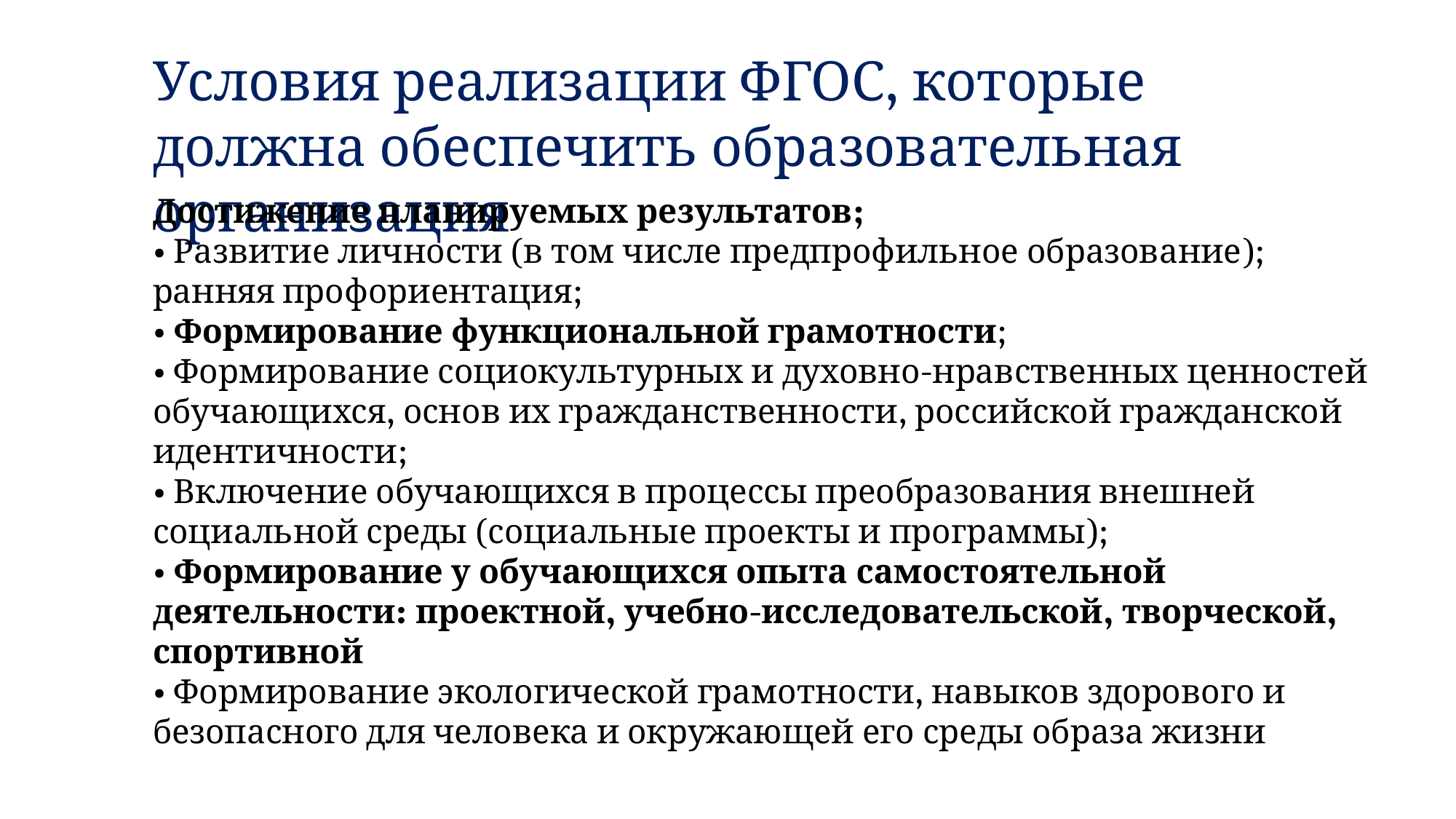

Условия реализации ФГОС, которые должна обеспечить образовательная организация
Достижение планируемых результатов;
• Развитие личности (в том числе предпрофильное образование); ранняя профориентация;
• Формирование функциональной грамотности;
• Формирование социокультурных и духовно-нравственных ценностей обучающихся, основ их гражданственности, российской гражданской идентичности;
• Включение обучающихся в процессы преобразования внешней социальной среды (социальные проекты и программы);
• Формирование у обучающихся опыта самостоятельной деятельности: проектной, учебно-исследовательской, творческой, спортивной
• Формирование экологической грамотности, навыков здорового и безопасного для человека и окружающей его среды образа жизни